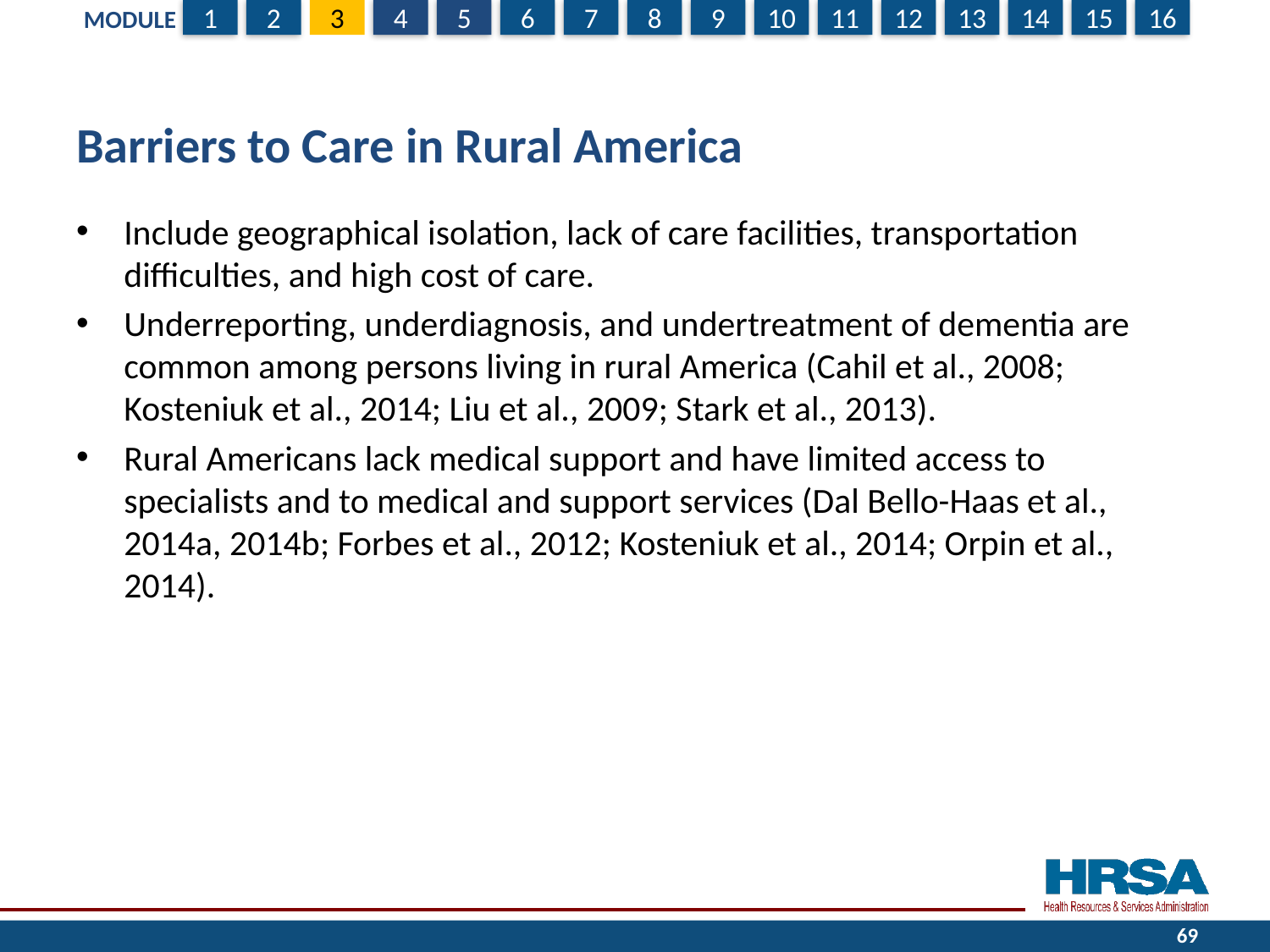

# Barriers to Care in Rural America
Include geographical isolation, lack of care facilities, transportation difficulties, and high cost of care.
Underreporting, underdiagnosis, and undertreatment of dementia are common among persons living in rural America (Cahil et al., 2008; Kosteniuk et al., 2014; Liu et al., 2009; Stark et al., 2013).
Rural Americans lack medical support and have limited access to specialists and to medical and support services (Dal Bello-Haas et al., 2014a, 2014b; Forbes et al., 2012; Kosteniuk et al., 2014; Orpin et al., 2014).